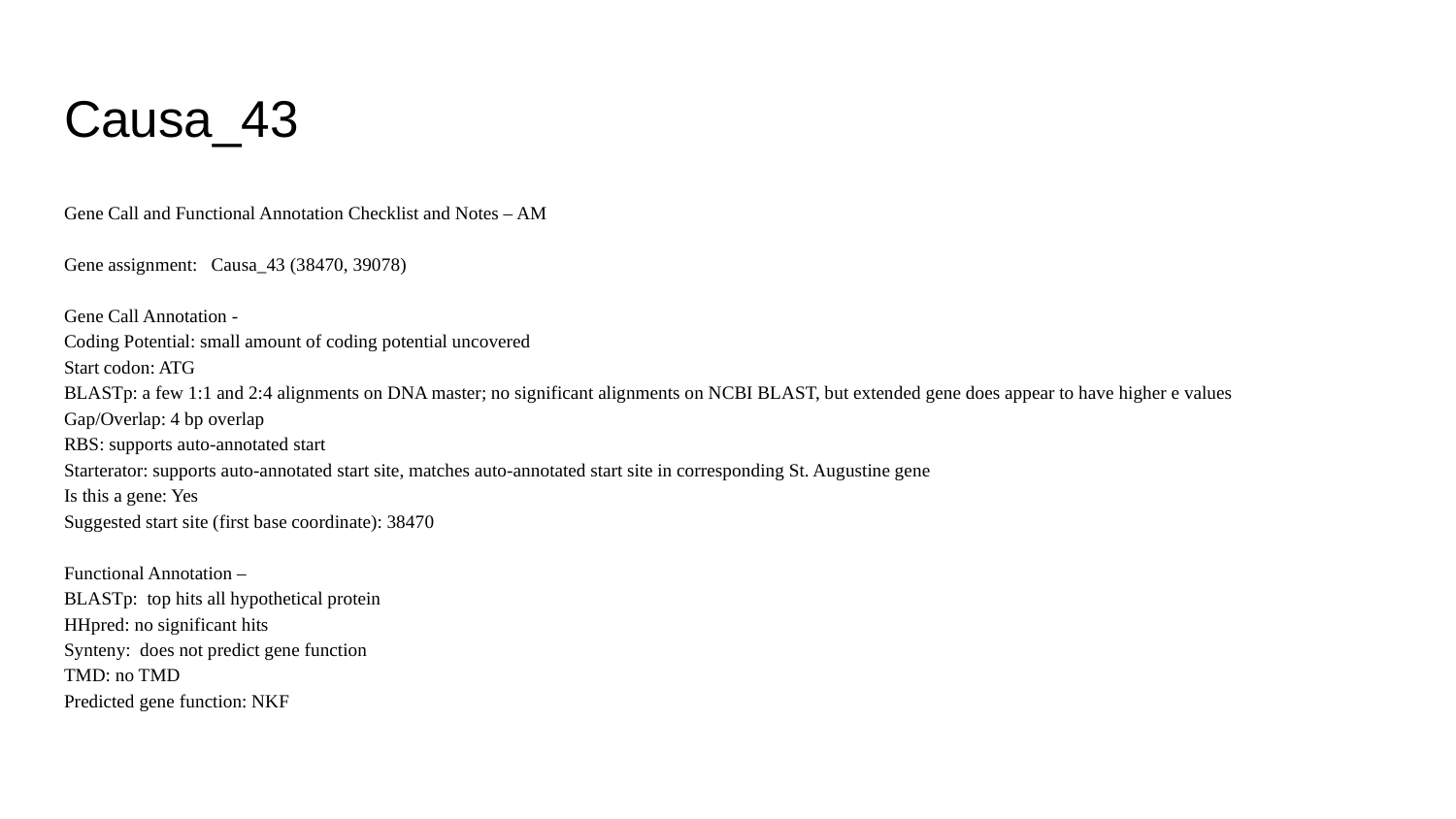

# Causa_43
Gene Call and Functional Annotation Checklist and Notes – AM

Gene assignment:   Causa_43 (38470, 39078)

Gene Call Annotation -
Coding Potential: small amount of coding potential uncovered
Start codon: ATG
BLASTp: a few 1:1 and 2:4 alignments on DNA master; no significant alignments on NCBI BLAST, but extended gene does appear to have higher e values
Gap/Overlap: 4 bp overlap
RBS: supports auto-annotated start
Starterator: supports auto-annotated start site, matches auto-annotated start site in corresponding St. Augustine gene
Is this a gene: Yes
Suggested start site (first base coordinate): 38470

Functional Annotation –
BLASTp:  top hits all hypothetical protein
HHpred: no significant hits
Synteny:  does not predict gene function
TMD: no TMD
Predicted gene function: NKF